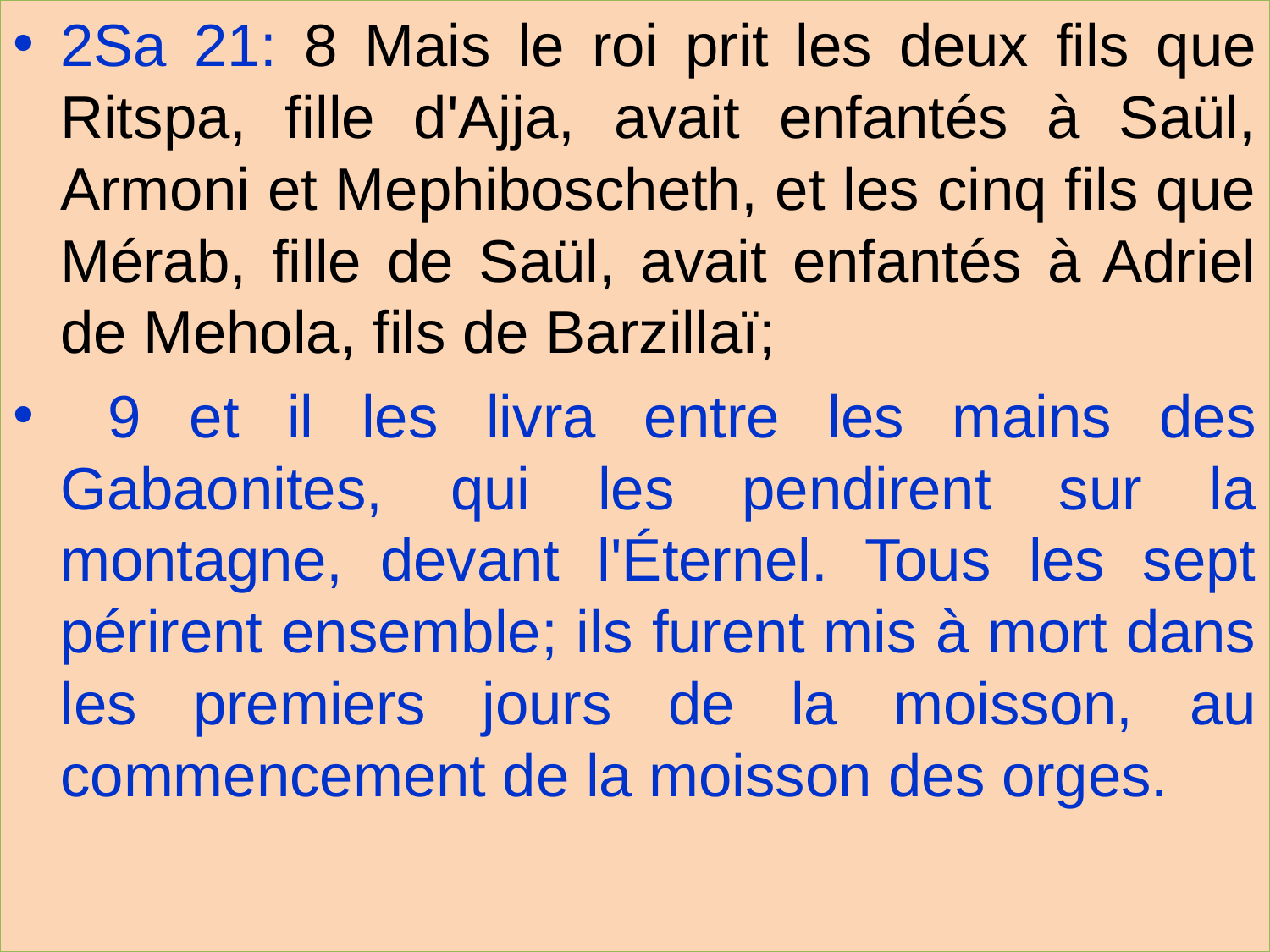

2Sa 21: 8 Mais le roi prit les deux fils que Ritspa, fille d'Ajja, avait enfantés à Saül, Armoni et Mephiboscheth, et les cinq fils que Mérab, fille de Saül, avait enfantés à Adriel de Mehola, fils de Barzillaï;
 9 et il les livra entre les mains des Gabaonites, qui les pendirent sur la montagne, devant l'Éternel. Tous les sept périrent ensemble; ils furent mis à mort dans les premiers jours de la moisson, au commencement de la moisson des orges.